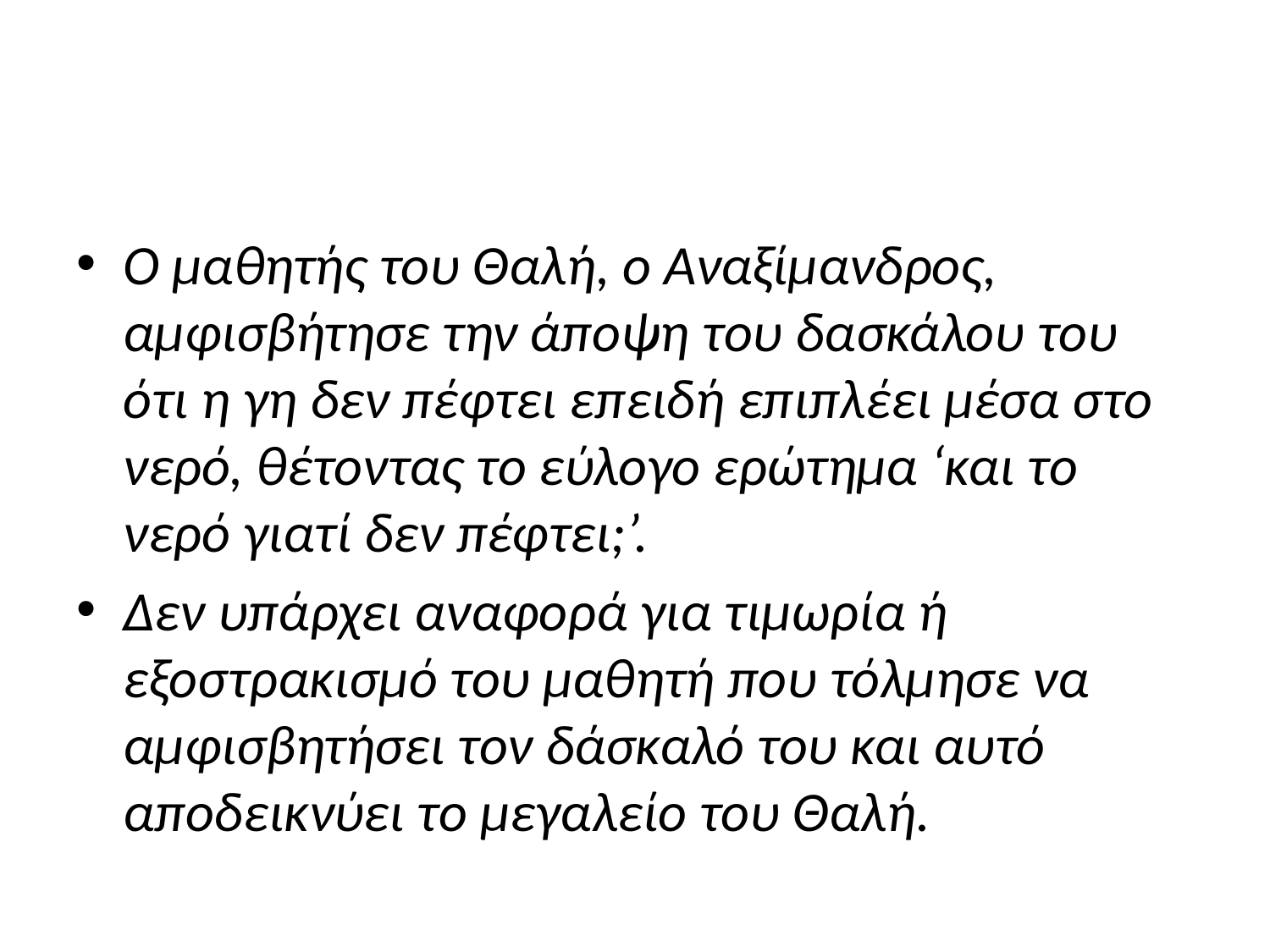

#
Ο μαθητής του Θαλή, ο Αναξίμανδρος, αμφισβήτησε την άποψη του δασκάλου του ότι η γη δεν πέφτει επειδή επιπλέει μέσα στο νερό, θέτοντας το εύλογο ερώτημα ‘και το νερό γιατί δεν πέφτει;’.
Δεν υπάρχει αναφορά για τιμωρία ή εξοστρακισμό του μαθητή που τόλμησε να αμφισβητήσει τον δάσκαλό του και αυτό αποδεικνύει το μεγαλείο του Θαλή.